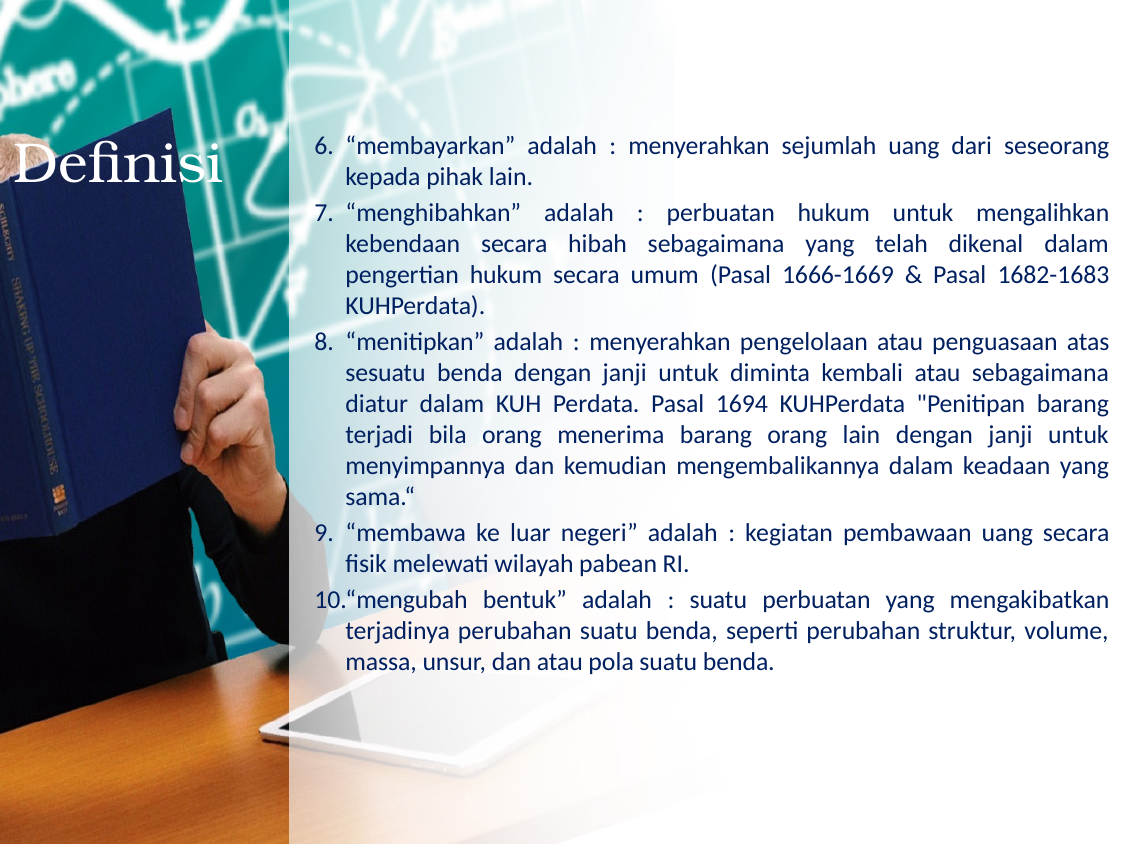

# Definisi
“membayarkan” adalah : menyerahkan sejumlah uang dari seseorang kepada pihak lain.
“menghibahkan” adalah : perbuatan hukum untuk mengalihkan kebendaan secara hibah sebagaimana yang telah dikenal dalam pengertian hukum secara umum (Pasal 1666-1669 & Pasal 1682-1683 KUHPerdata).
“menitipkan” adalah : menyerahkan pengelolaan atau penguasaan atas sesuatu benda dengan janji untuk diminta kembali atau sebagaimana diatur dalam KUH Perdata. Pasal 1694 KUHPerdata "Penitipan barang terjadi bila orang menerima barang orang lain dengan janji untuk menyimpannya dan kemudian mengembalikannya dalam keadaan yang sama.“
“membawa ke luar negeri” adalah : kegiatan pembawaan uang secara fisik melewati wilayah pabean RI.
“mengubah bentuk” adalah : suatu perbuatan yang mengakibatkan terjadinya perubahan suatu benda, seperti perubahan struktur, volume, massa, unsur, dan atau pola suatu benda.